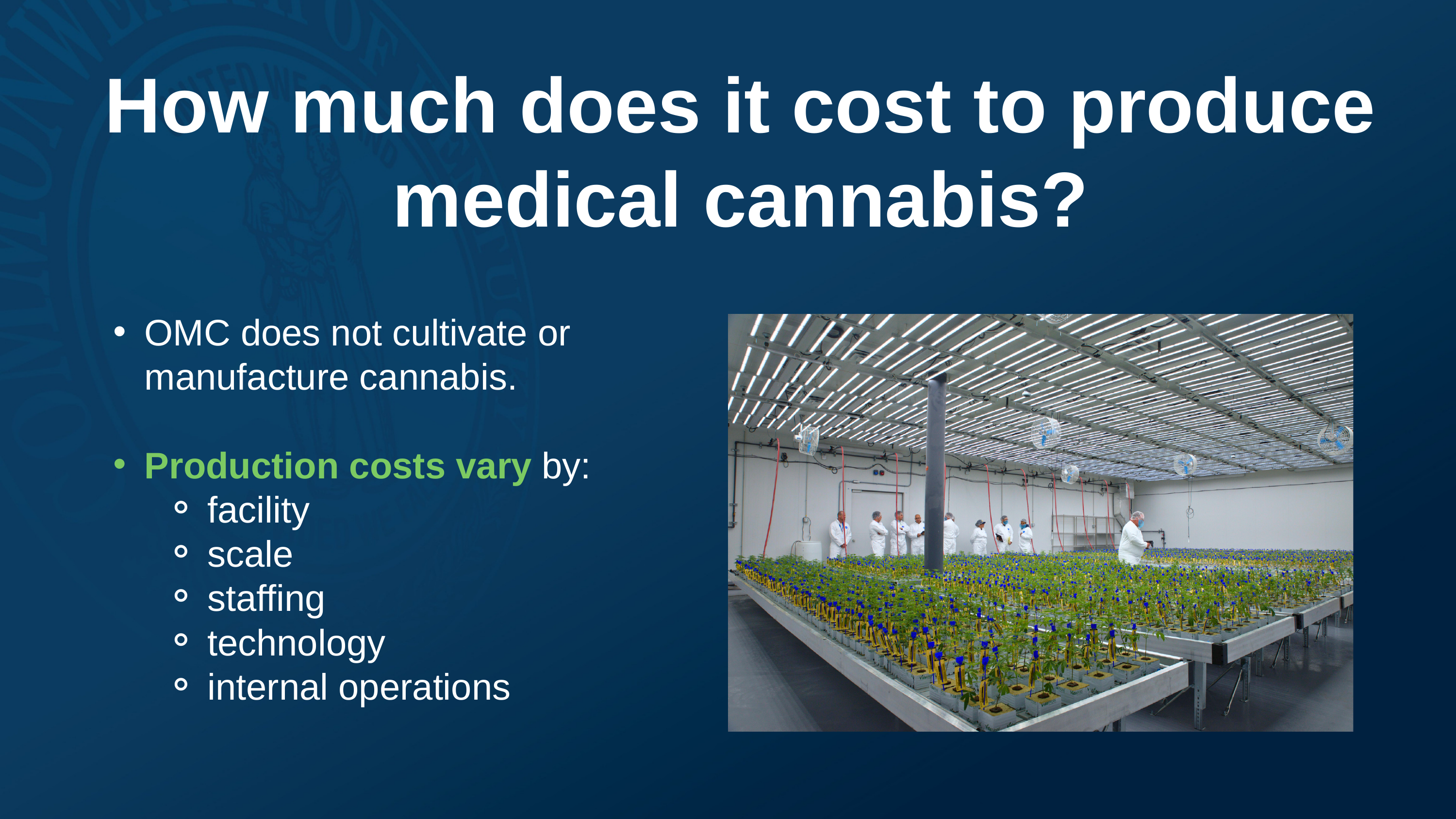

How much does it cost to produce medical cannabis?

OMC does not cultivate or manufacture cannabis.

Production costs vary by:
facility
scale
staffing
technology
internal operations